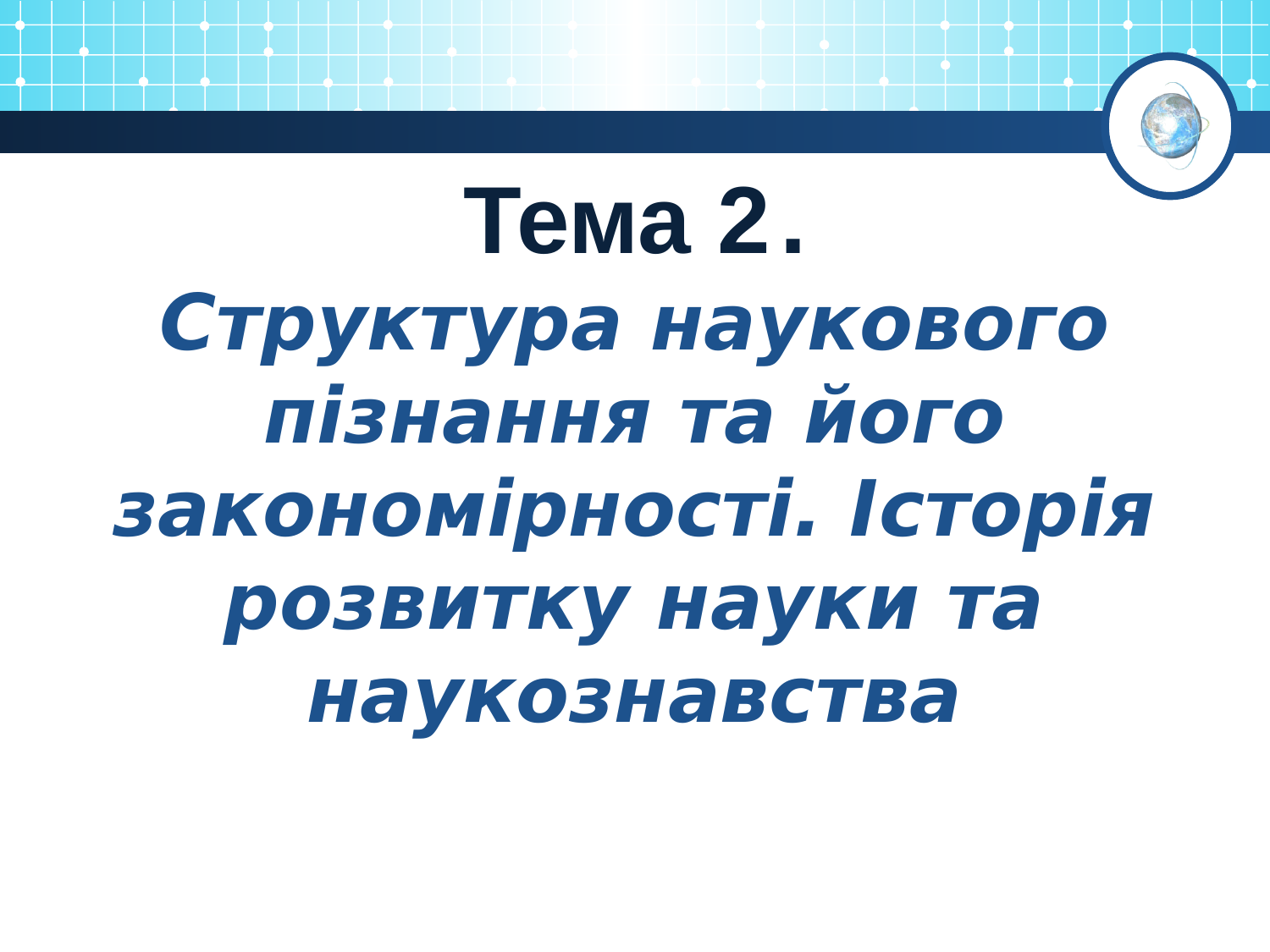

# Тема 2. Структура наукового пізнання та його закономірності. Історія розвитку науки та наукознавства